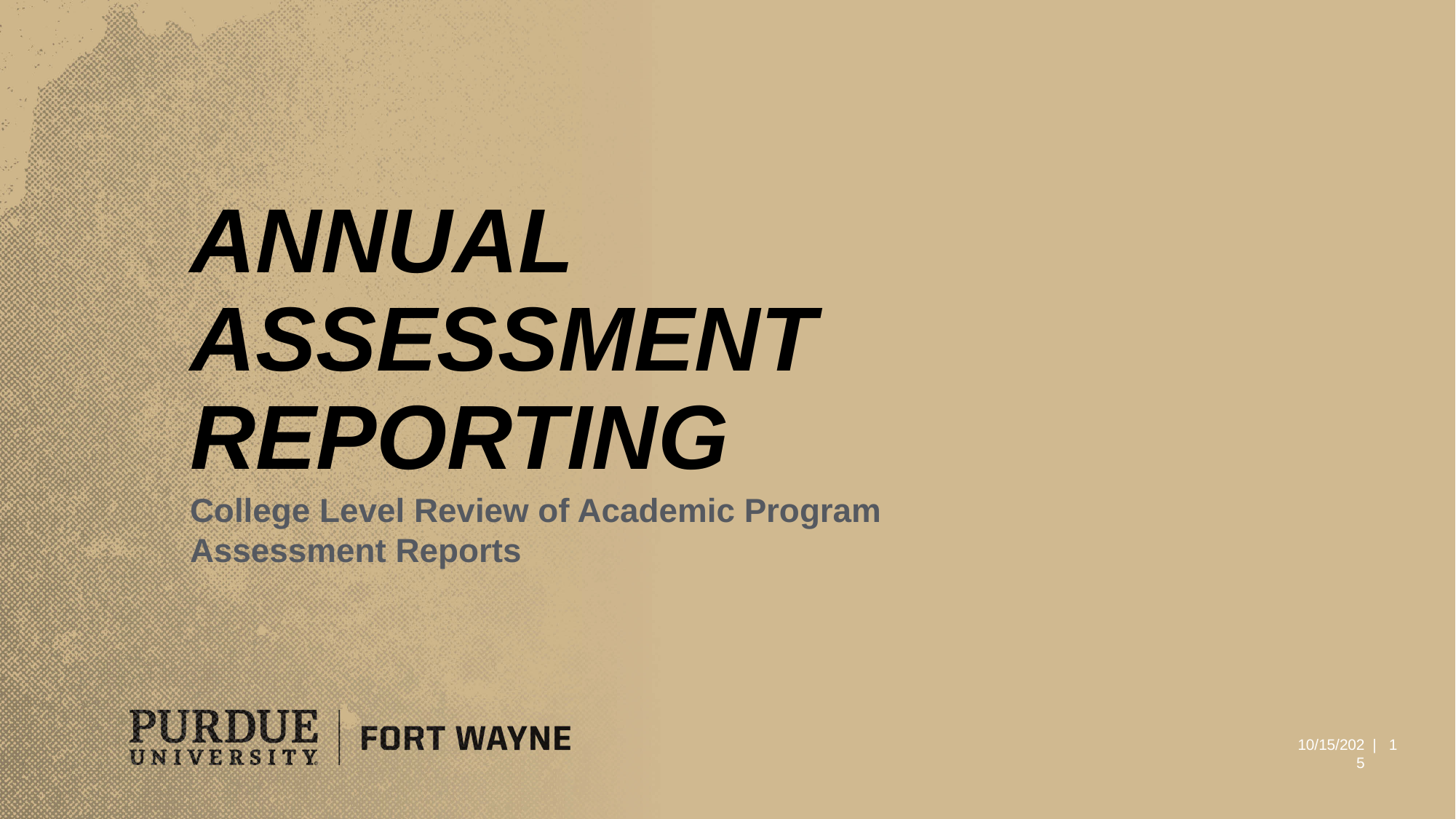

Annual Assessment Reporting
College Level Review of Academic Program Assessment Reports
|   1
10/15/2025